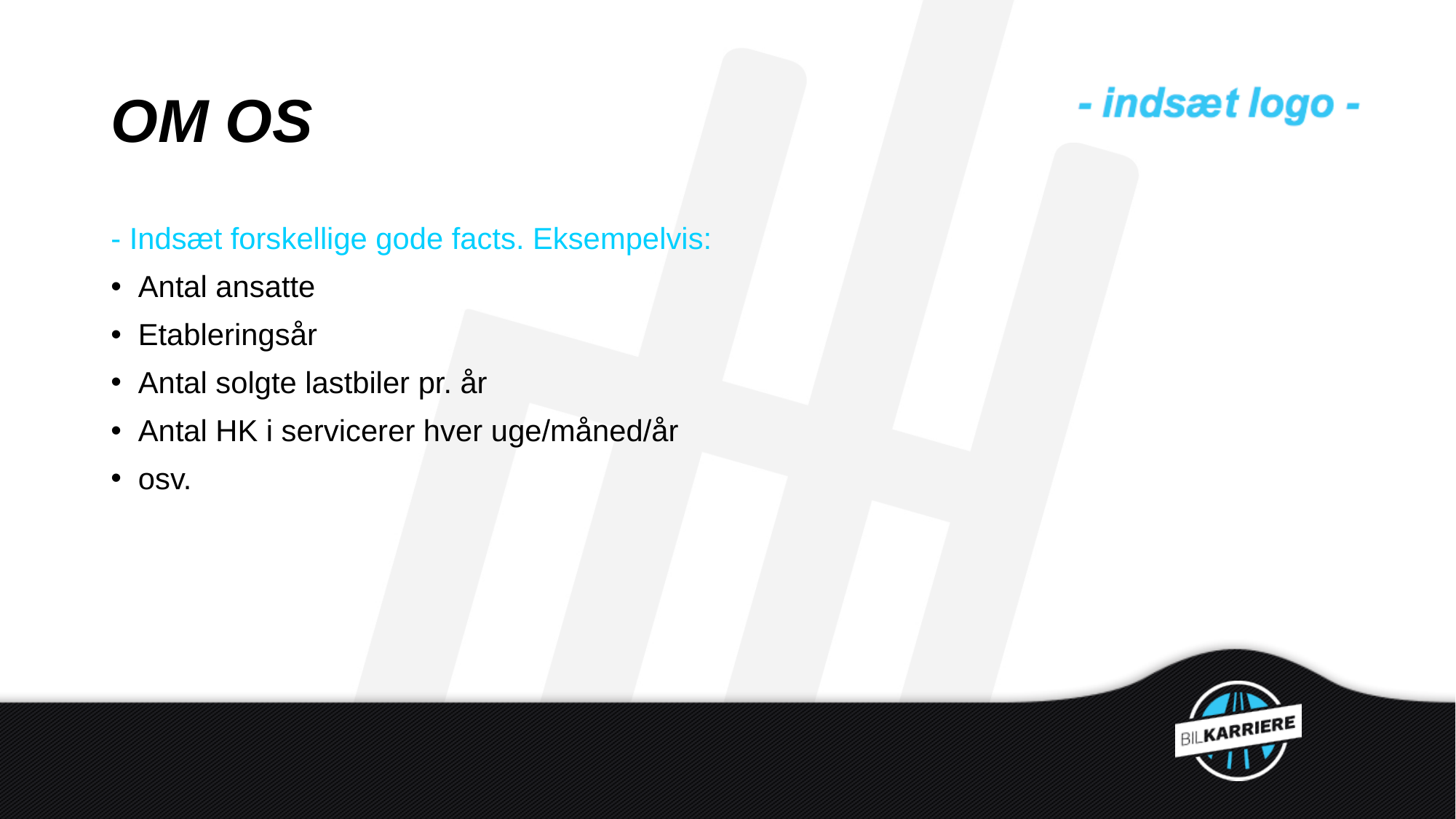

# OM OS
- Indsæt forskellige gode facts. Eksempelvis:
Antal ansatte
Etableringsår
Antal solgte lastbiler pr. år
Antal HK i servicerer hver uge/måned/år
osv.